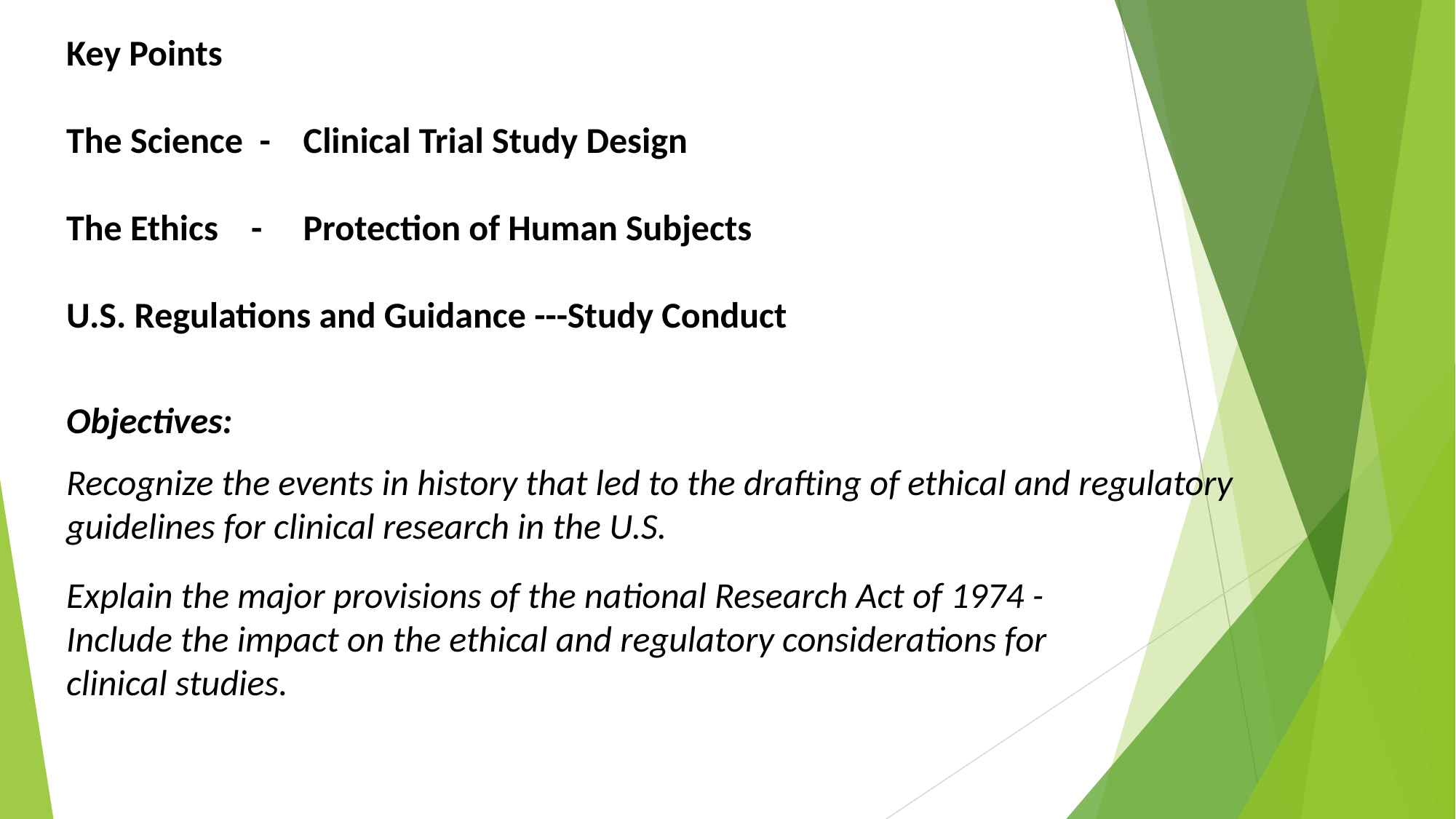

Key Points

The Science  -    Clinical Trial Study Design

The Ethics    -     Protection of Human Subjects

U.S. Regulations and Guidance ---Study Conduct

Objectives:

Recognize the events in history that led to the drafting of ethical and regulatory guidelines for clinical research in the U.S.

Explain the major provisions of the national Research Act of 1974 -
Include the impact on the ethical and regulatory considerations for
clinical studies.